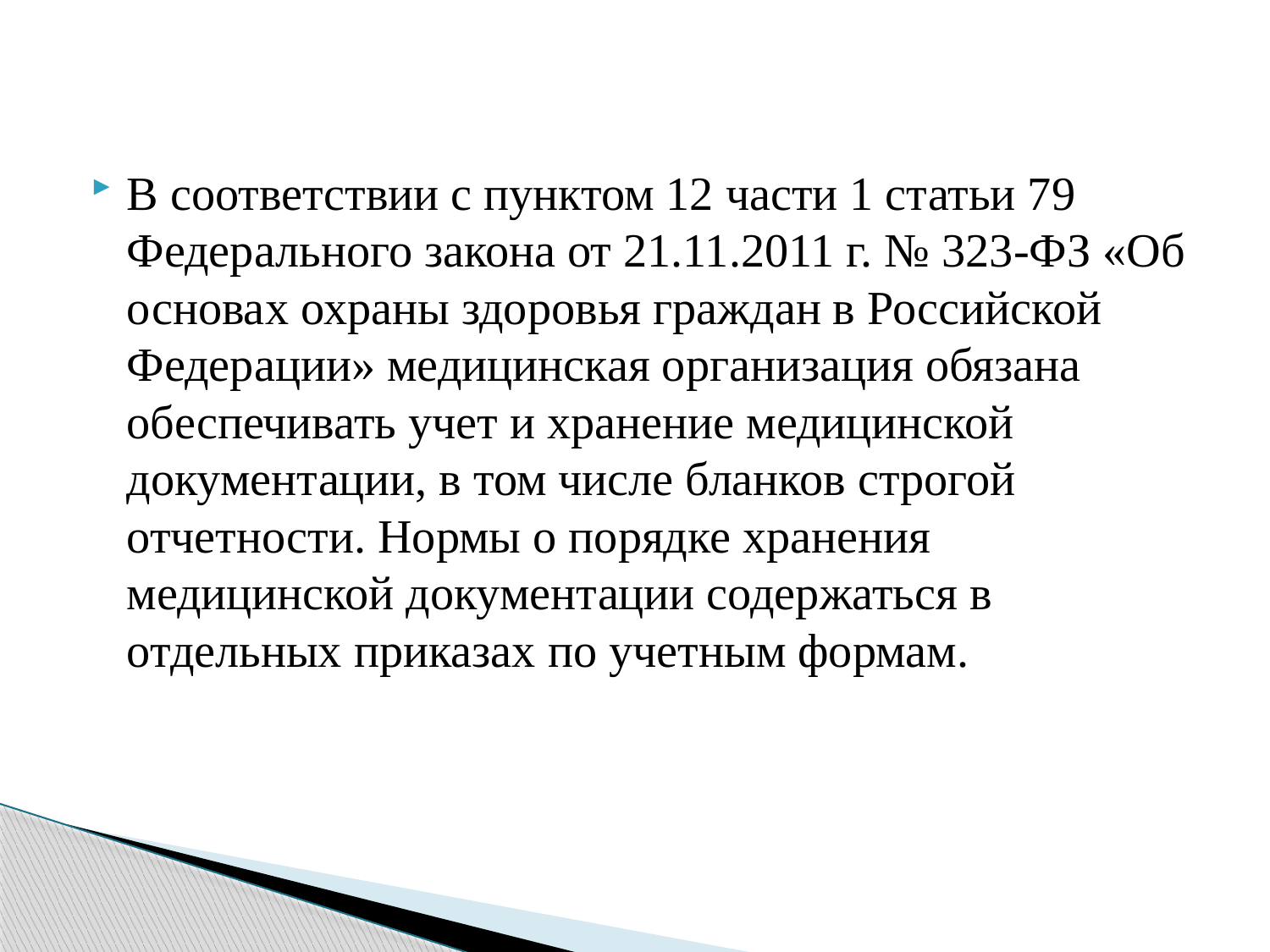

В соответствии с пунктом 12 части 1 статьи 79 Федерального закона от 21.11.2011 г. № 323-ФЗ «Об основах охраны здоровья граждан в Российской Федерации» медицинская организация обязана обеспечивать учет и хранение медицинской документации, в том числе бланков строгой отчетности. Нормы о порядке хранения медицинской документации содержаться в отдельных приказах по учетным формам.